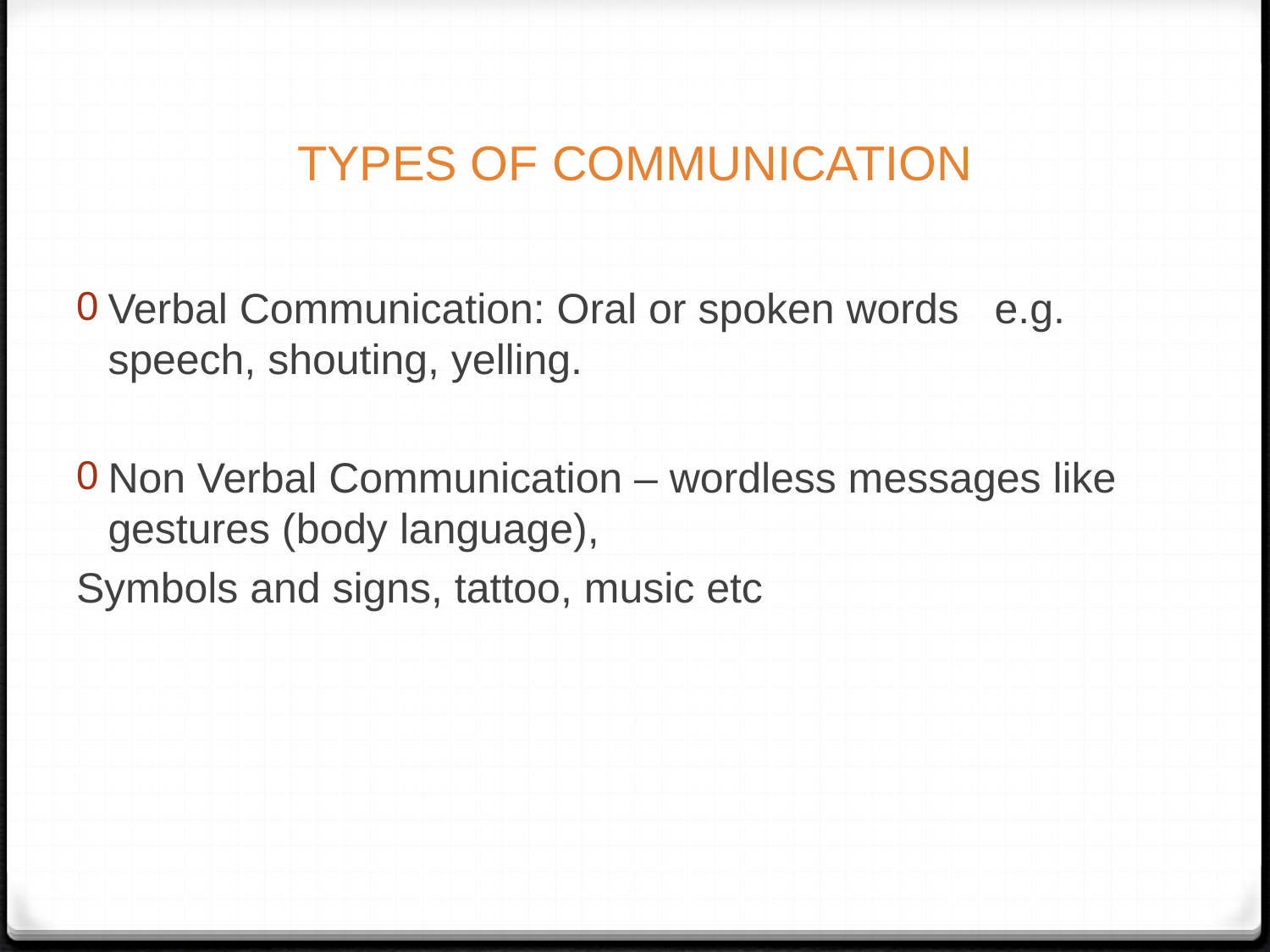

# TYPES OF COMMUNICATION
Verbal Communication: Oral or spoken words   e.g. speech, shouting, yelling.

Non Verbal Communication – wordless messages like  gestures (body language),
Symbols and signs, tattoo, music etc